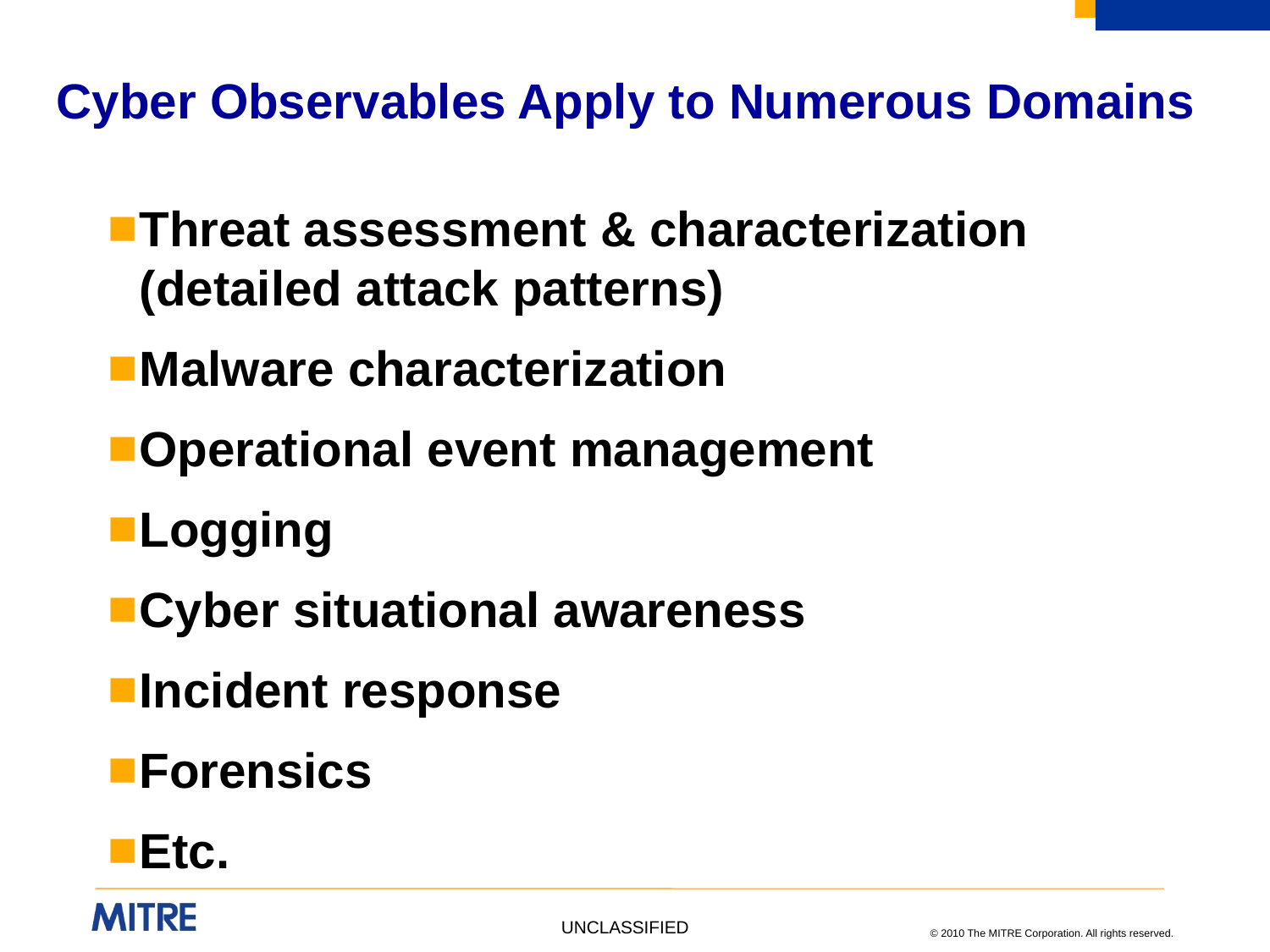

# Cyber Observables Apply to Numerous Domains
Threat assessment & characterization (detailed attack patterns)
Malware characterization
Operational event management
Logging
Cyber situational awareness
Incident response
Forensics
Etc.